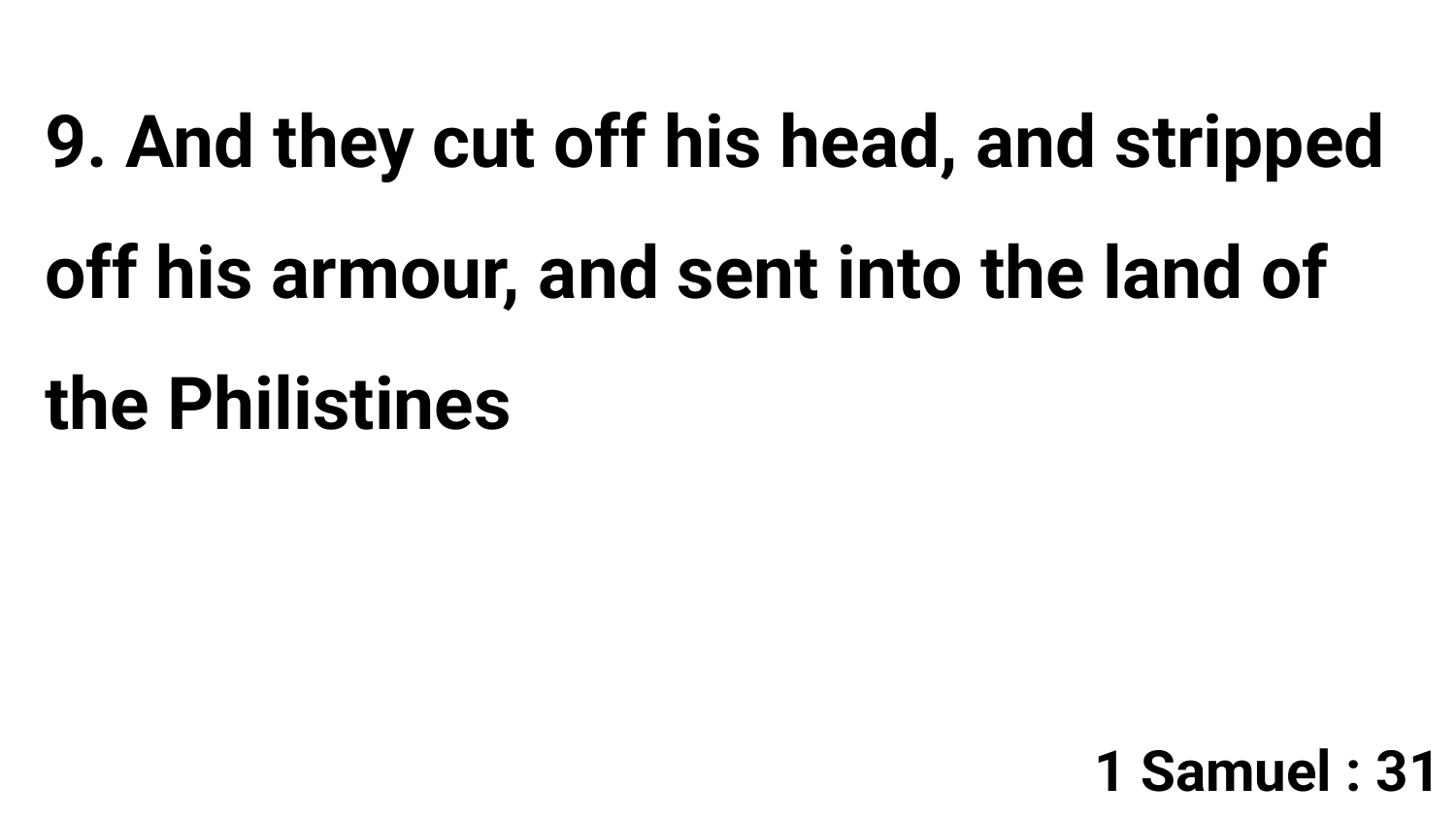

9. And they cut off his head, and stripped off his armour, and sent into the land of the Philistines
1 Samuel : 31